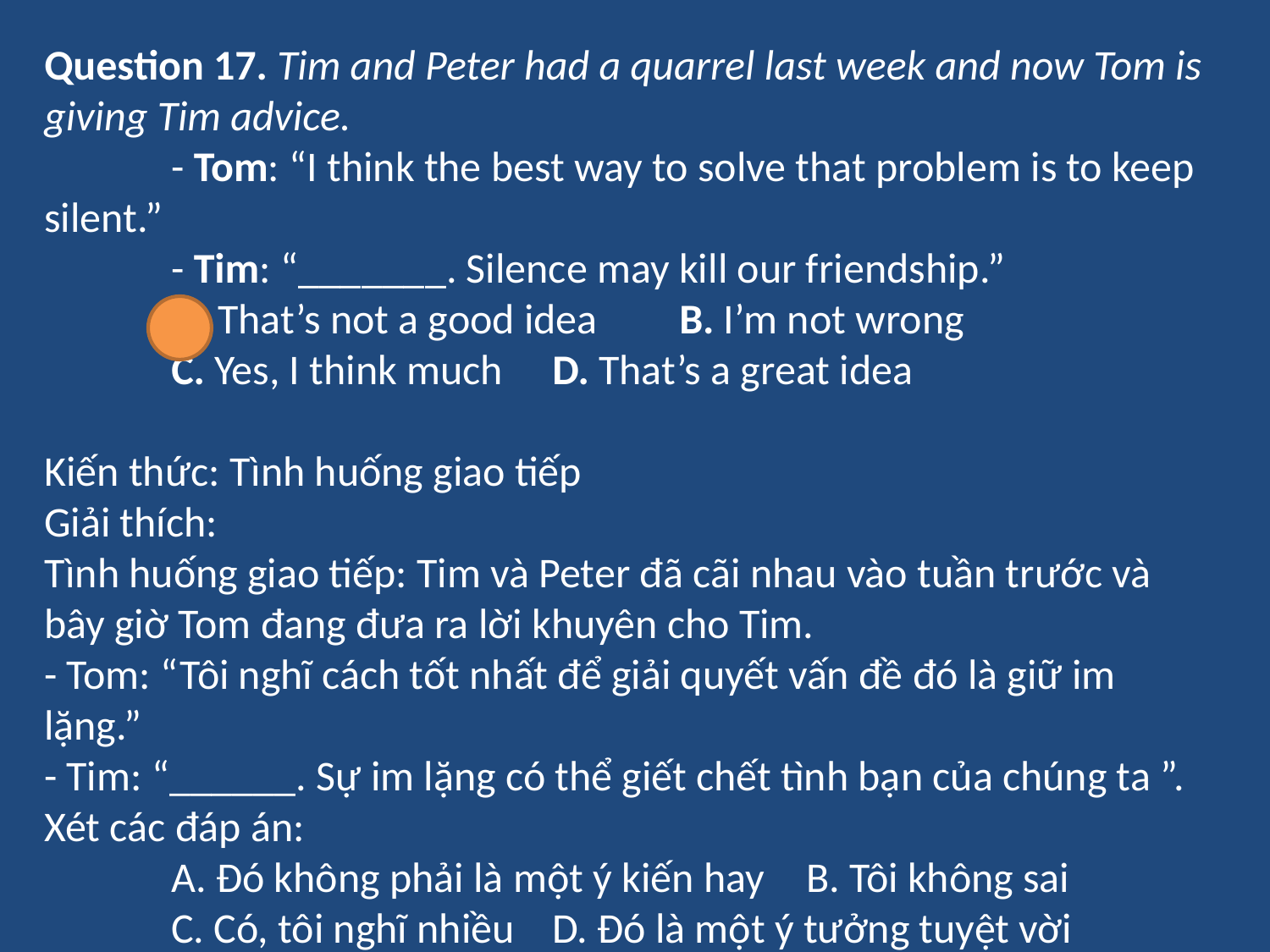

Question 17. Tim and Peter had a quarrel last week and now Tom is giving Tim advice.
	- Tom: “I think the best way to solve that problem is to keep silent.”
	- Tim: “_______. Silence may kill our friendship.”
	A. That’s not a good idea	B. I’m not wrong
	C. Yes, I think much	D. That’s a great idea

Kiến thức: Tình huống giao tiếp
Giải thích:
Tình huống giao tiếp: Tim và Peter đã cãi nhau vào tuần trước và bây giờ Tom đang đưa ra lời khuyên cho Tim.
- Tom: “Tôi nghĩ cách tốt nhất để giải quyết vấn đề đó là giữ im lặng.”
- Tim: “______. Sự im lặng có thể giết chết tình bạn của chúng ta ”.
Xét các đáp án:
	A. Đó không phải là một ý kiến hay 	B. Tôi không sai
	C. Có, tôi nghĩ nhiều 	D. Đó là một ý tưởng tuyệt vời